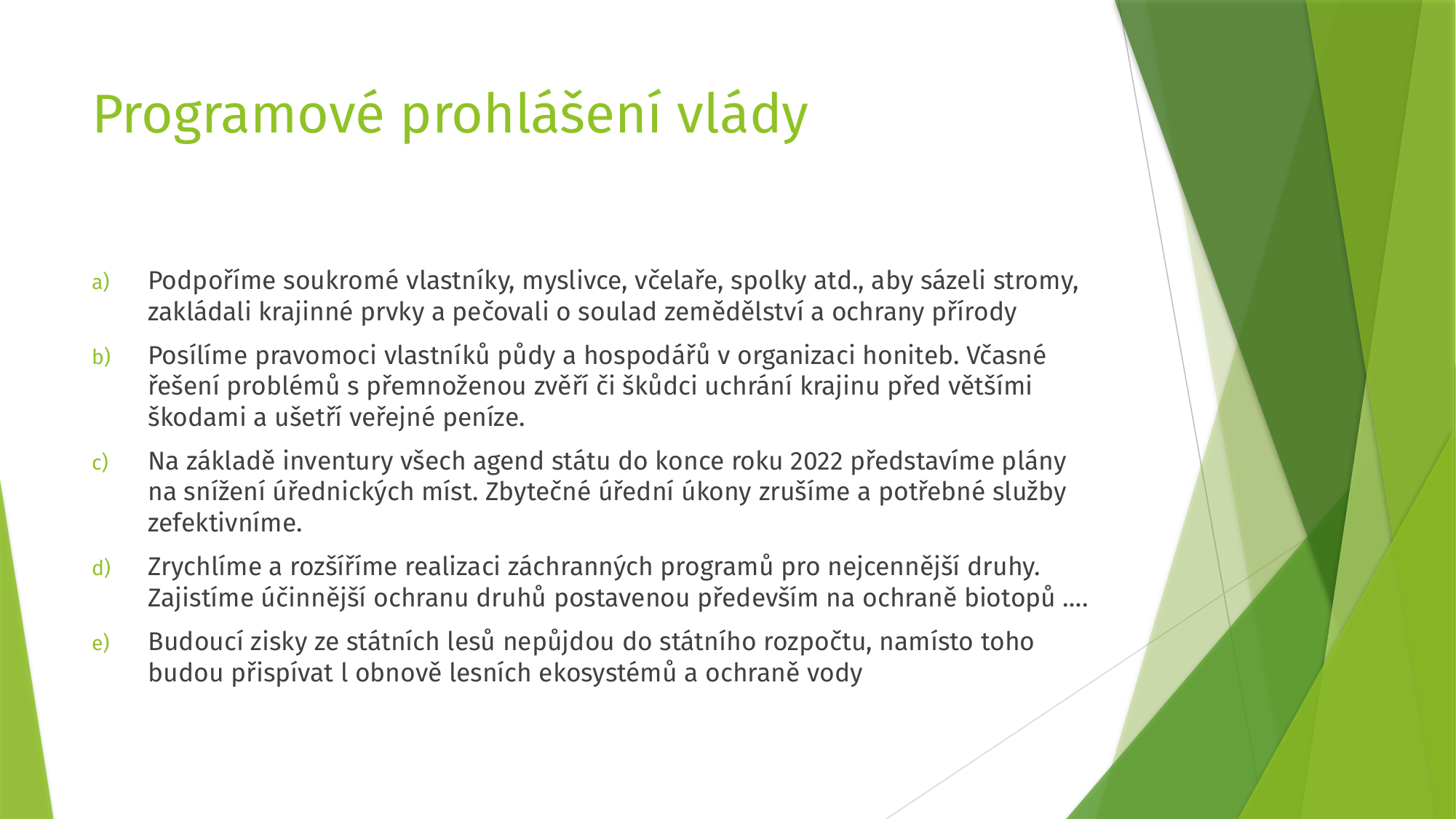

# Programové prohlášení vlády
Podpoříme soukromé vlastníky, myslivce, včelaře, spolky atd., aby sázeli stromy, zakládali krajinné prvky a pečovali o soulad zemědělství a ochrany přírody
Posílíme pravomoci vlastníků půdy a hospodářů v organizaci honiteb. Včasné řešení problémů s přemnoženou zvěří či škůdci uchrání krajinu před většími škodami a ušetří veřejné peníze.
Na základě inventury všech agend státu do konce roku 2022 představíme plány na snížení úřednických míst. Zbytečné úřední úkony zrušíme a potřebné služby zefektivníme.
Zrychlíme a rozšíříme realizaci záchranných programů pro nejcennější druhy. Zajistíme účinnější ochranu druhů postavenou především na ochraně biotopů ….
Budoucí zisky ze státních lesů nepůjdou do státního rozpočtu, namísto toho budou přispívat l obnově lesních ekosystémů a ochraně vody